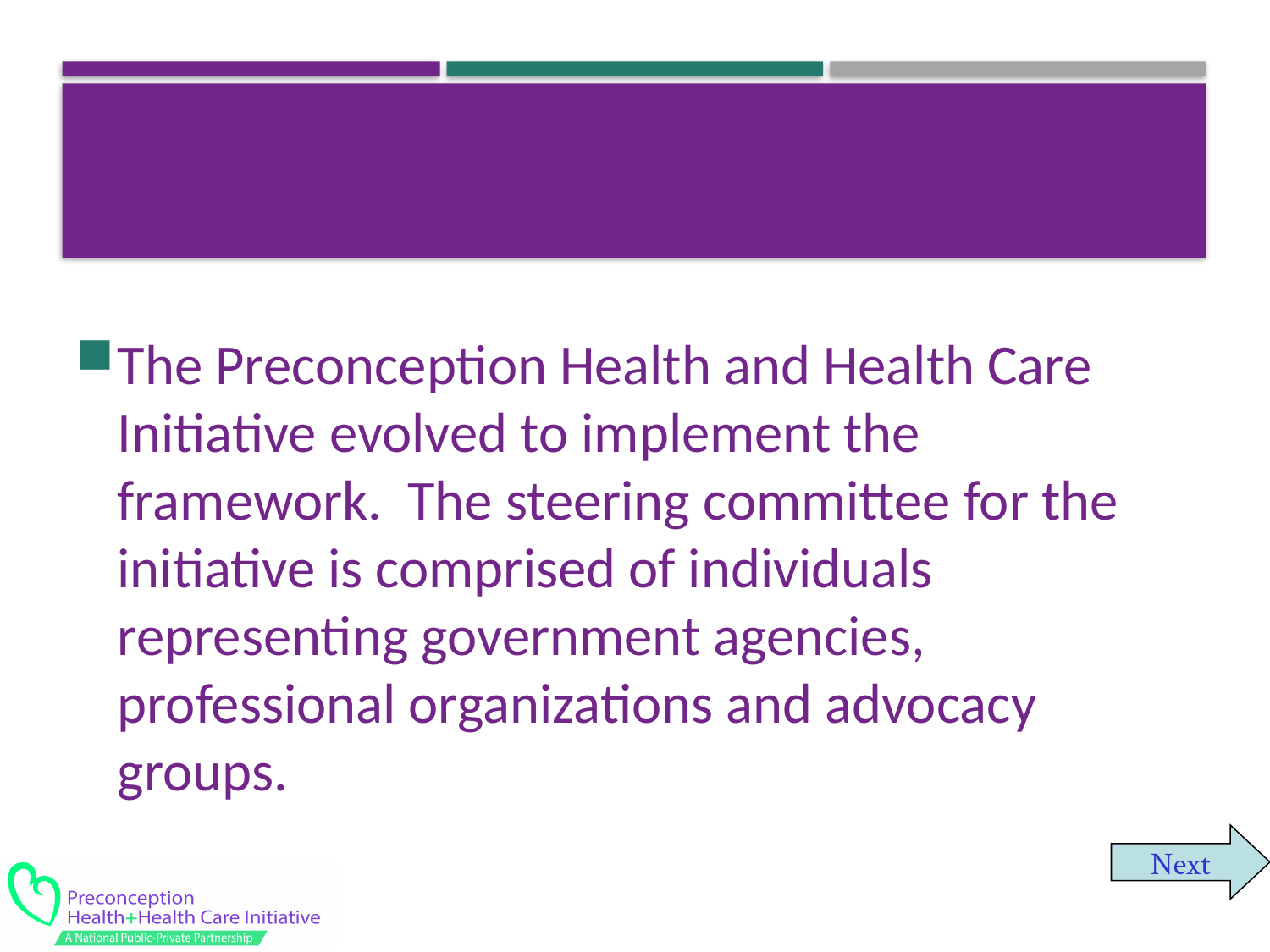

#
The Preconception Health and Health Care Initiative evolved to implement the framework.  The steering committee for the initiative is comprised of individuals representing government agencies, professional organizations and advocacy groups.
Next